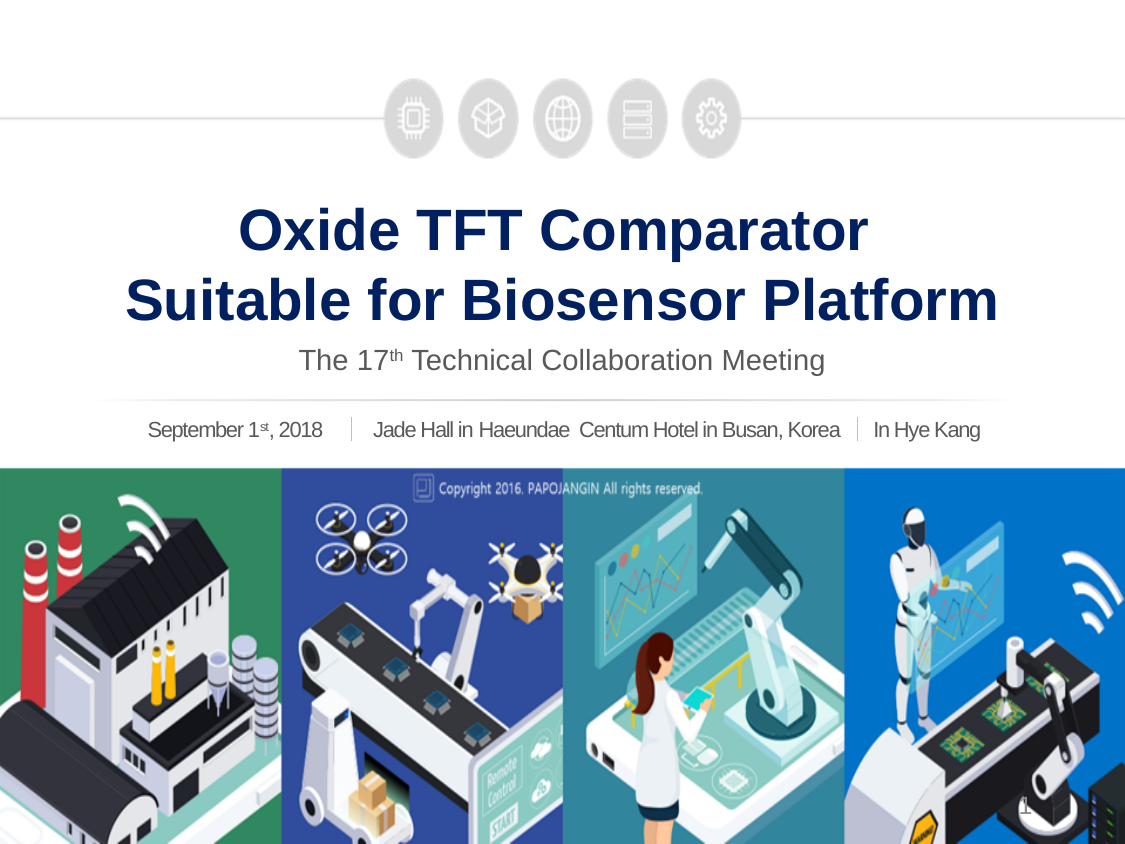

Oxide TFT Comparator
Suitable for Biosensor Platform
The 17th Technical Collaboration Meeting
September 1st, 2018
In Hye Kang
Jade Hall in Haeundae  Centum Hotel in Busan, Korea
1